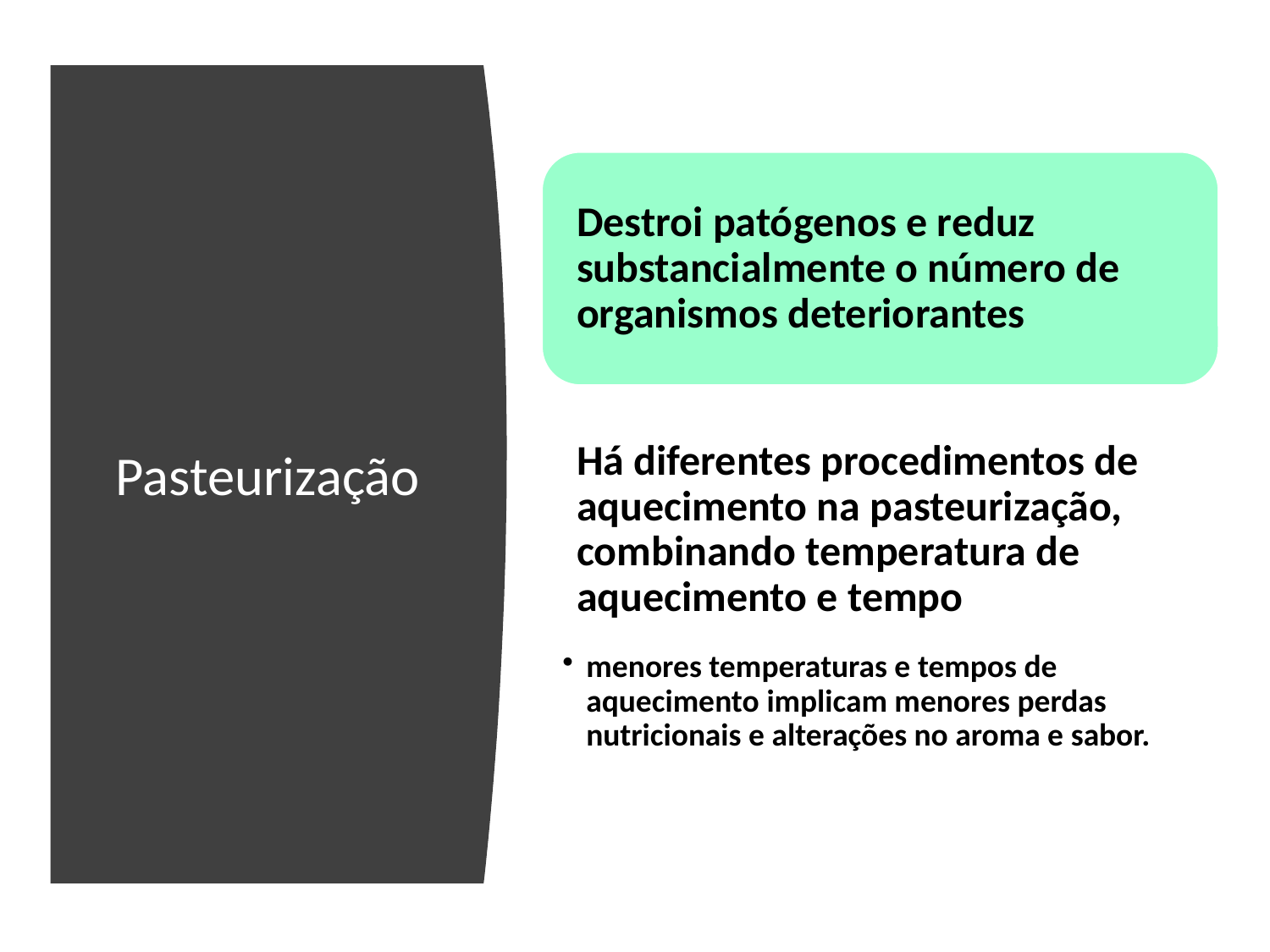

Destroi patógenos e reduz substancialmente o número de organismos deteriorantes
Há diferentes procedimentos de aquecimento na pasteurização, combinando temperatura de aquecimento e tempo
menores temperaturas e tempos de aquecimento implicam menores perdas nutricionais e alterações no aroma e sabor.

# Pasteurização